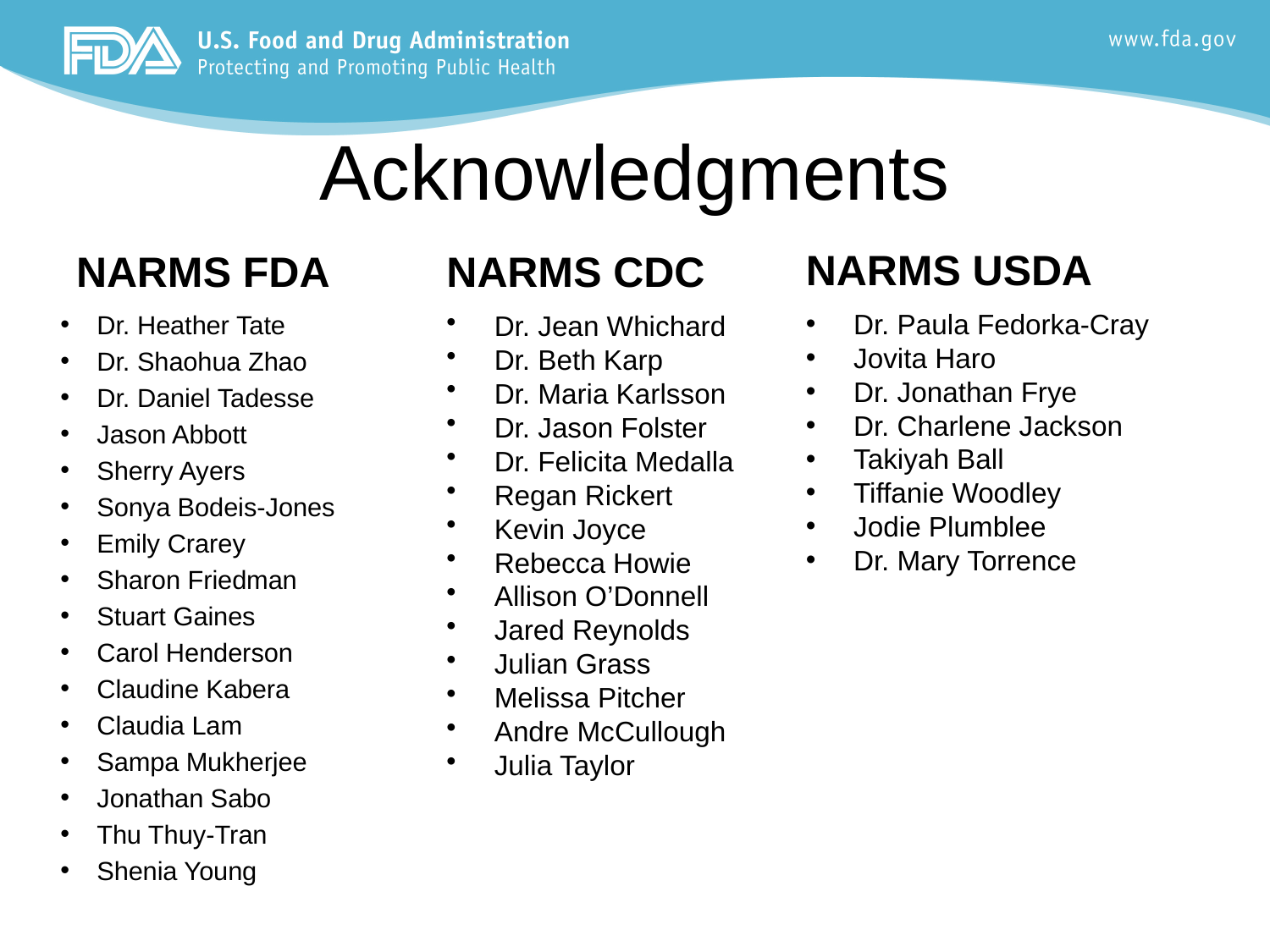

# Acknowledgments
NARMS USDA
Dr. Paula Fedorka-Cray
Jovita Haro
Dr. Jonathan Frye
Dr. Charlene Jackson
Takiyah Ball
Tiffanie Woodley
Jodie Plumblee
Dr. Mary Torrence

NARMS FDA
NARMS CDC
Dr. Heather Tate
Dr. Shaohua Zhao
Dr. Daniel Tadesse
Jason Abbott
Sherry Ayers
Sonya Bodeis-Jones
Emily Crarey
Sharon Friedman
Stuart Gaines
Carol Henderson
Claudine Kabera
Claudia Lam
Sampa Mukherjee
Jonathan Sabo
Thu Thuy-Tran
Shenia Young

Dr. Jean Whichard
Dr. Beth Karp
Dr. Maria Karlsson
Dr. Jason Folster
Dr. Felicita Medalla
Regan Rickert
Kevin Joyce
Rebecca Howie
Allison O’Donnell
Jared Reynolds
Julian Grass
Melissa Pitcher
Andre McCullough
Julia Taylor